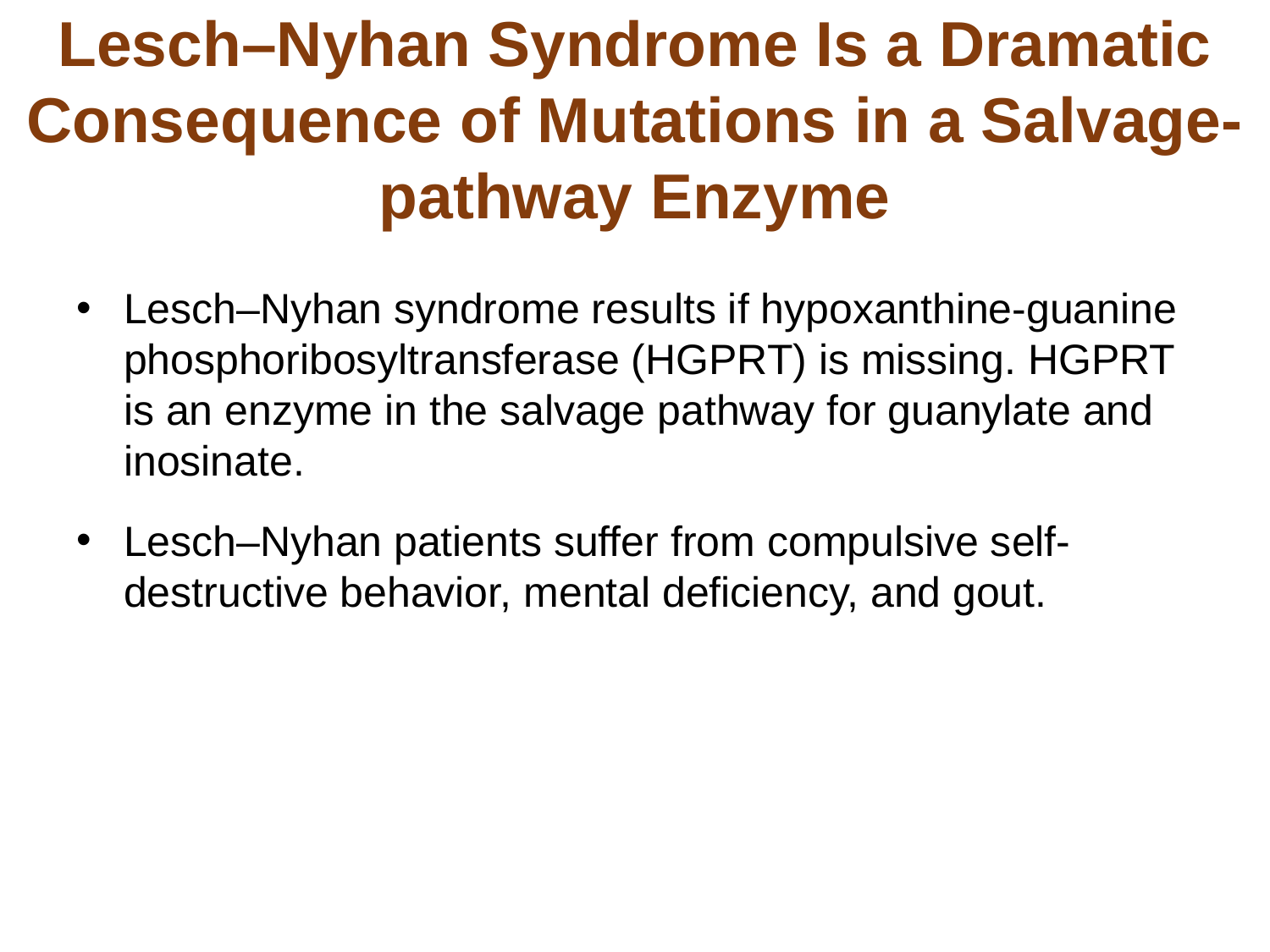

# Lesch–Nyhan Syndrome Is a Dramatic Consequence of Mutations in a Salvage-pathway Enzyme
Lesch–Nyhan syndrome results if hypoxanthine-guanine phosphoribosyltransferase (HGPRT) is missing. HGPRT is an enzyme in the salvage pathway for guanylate and inosinate.
Lesch–Nyhan patients suffer from compulsive self-destructive behavior, mental deficiency, and gout.